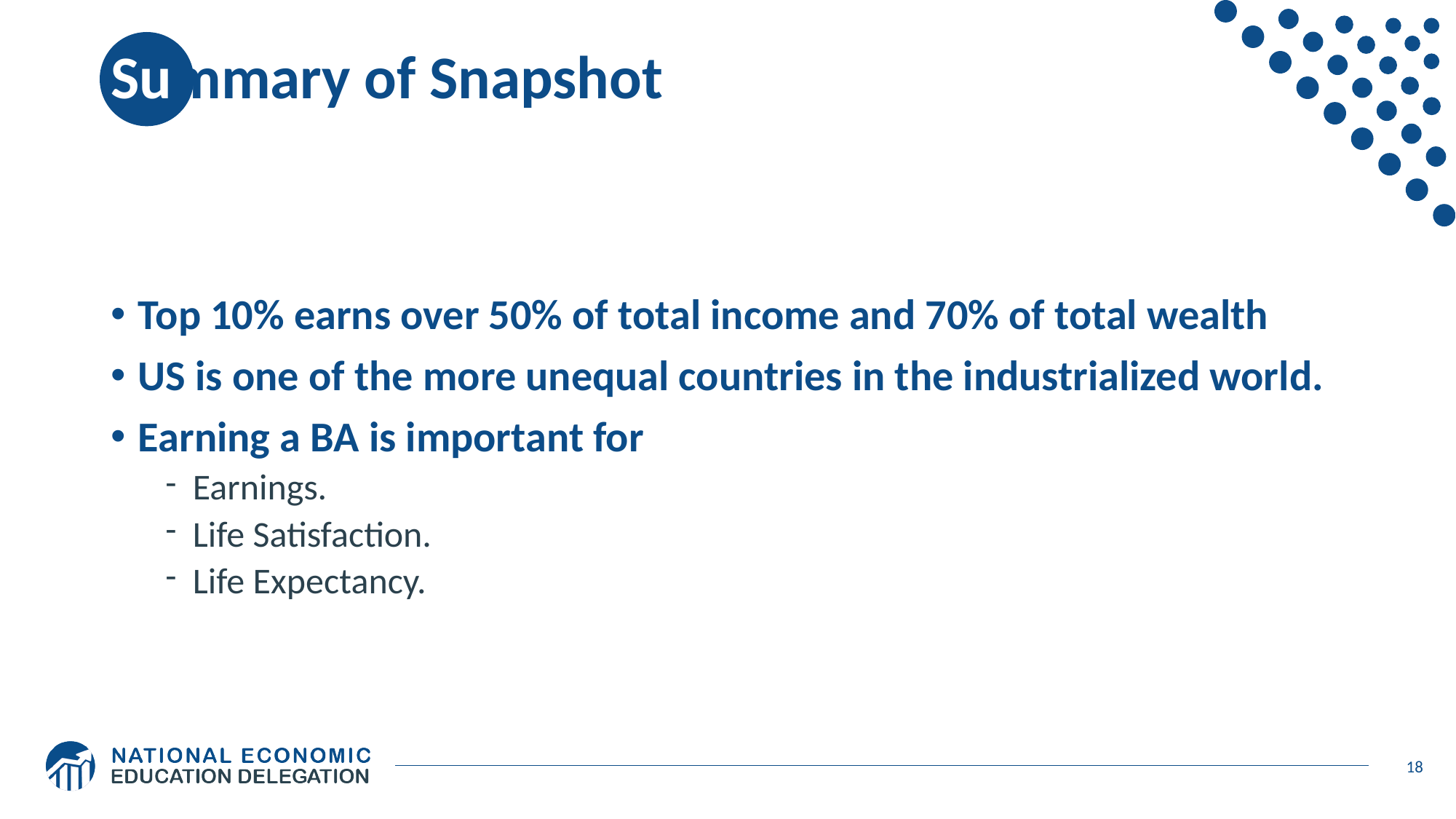

# Summary of Snapshot
Top 10% earns over 50% of total income and 70% of total wealth
US is one of the more unequal countries in the industrialized world.
Earning a BA is important for
Earnings.
Life Satisfaction.
Life Expectancy.
18